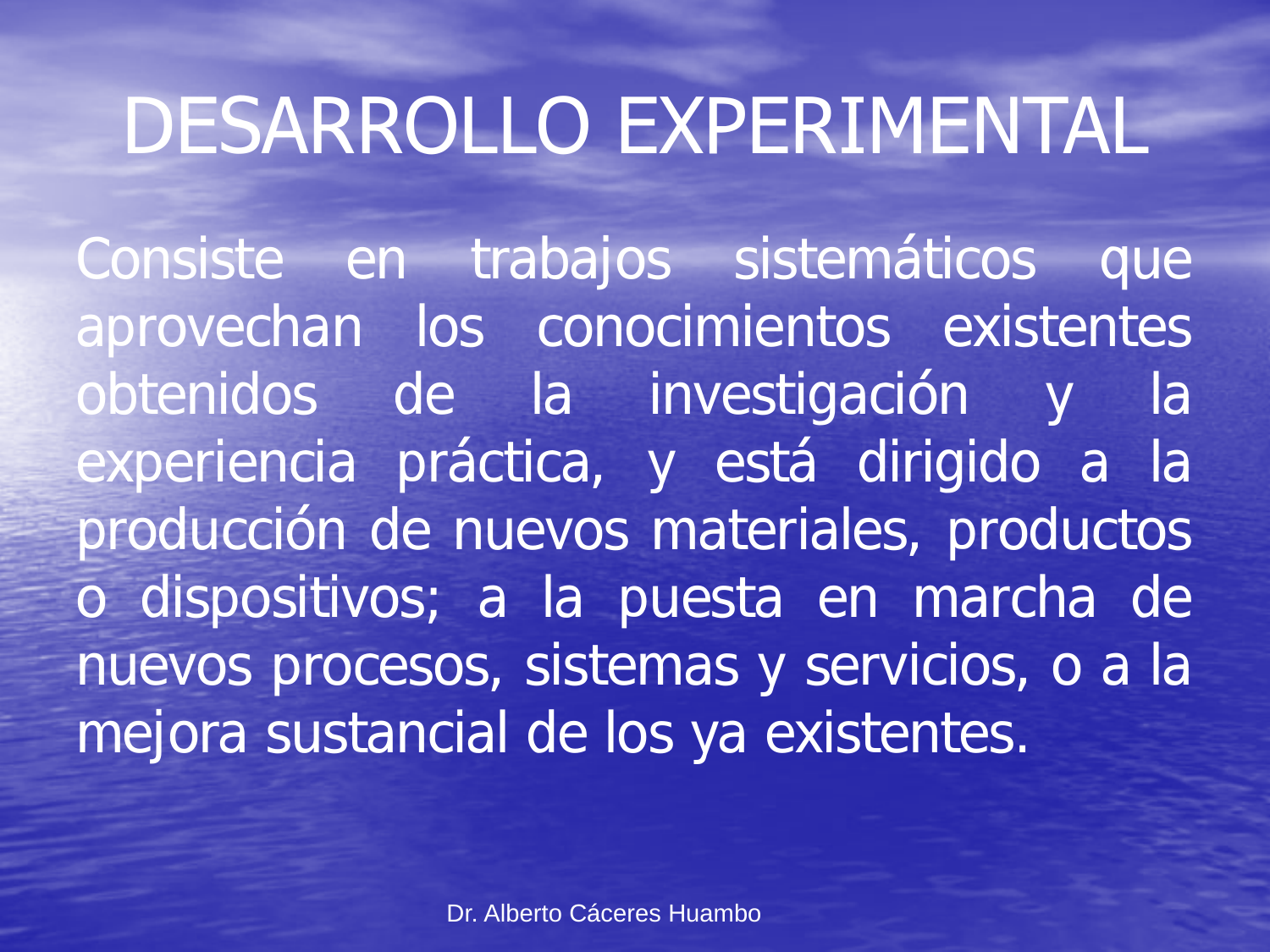

# DESARROLLO EXPERIMENTAL
Consiste en trabajos sistemáticos que aprovechan los conocimientos existentes obtenidos de la investigación y la experiencia práctica, y está dirigido a la producción de nuevos materiales, productos o dispositivos; a la puesta en marcha de nuevos procesos, sistemas y servicios, o a la mejora sustancial de los ya existentes.
Dr. Alberto Cáceres Huambo